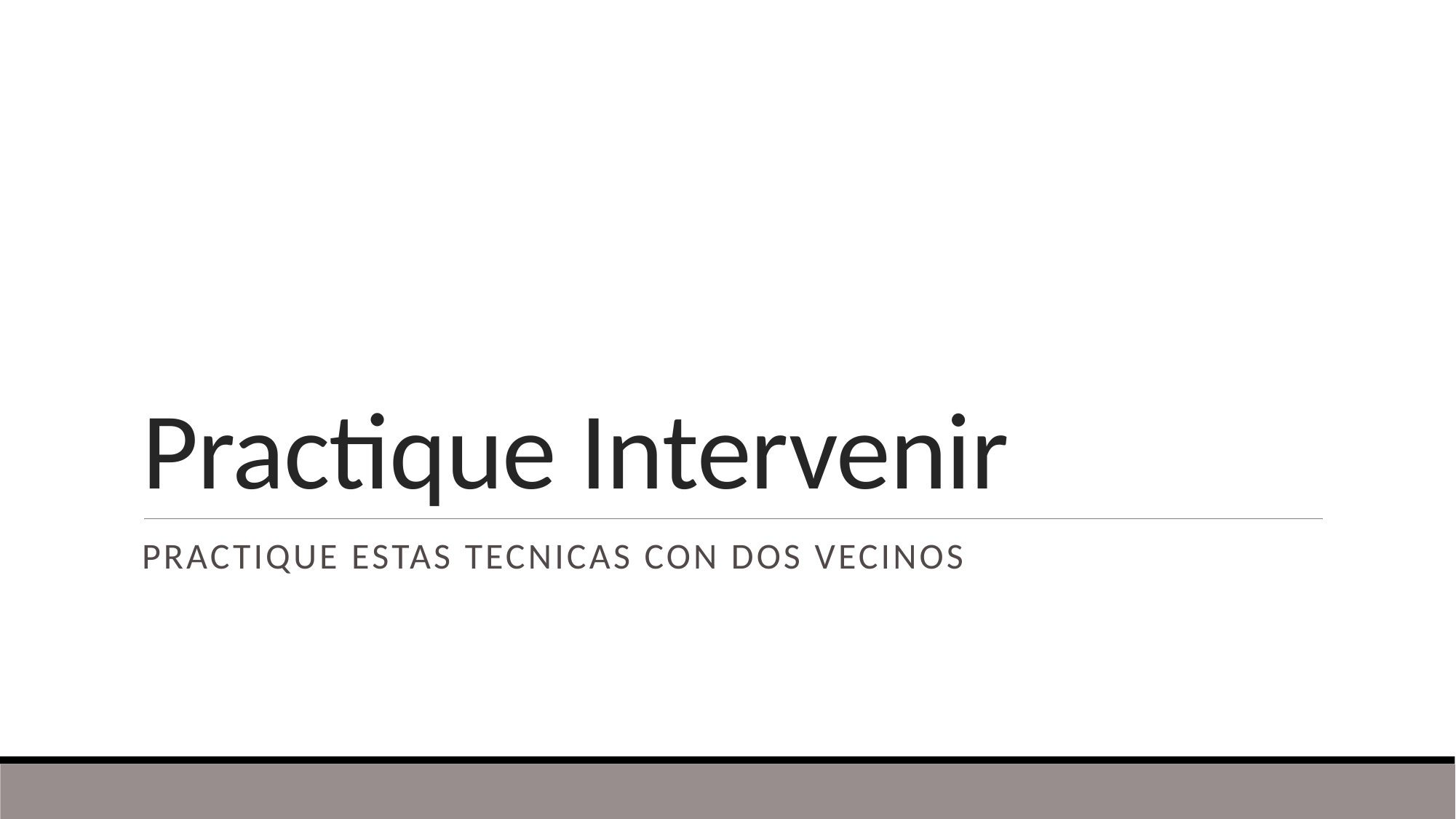

# Practique Intervenir
PRACTIQUE ESTAS TECNICAS CON DOS VECINOS